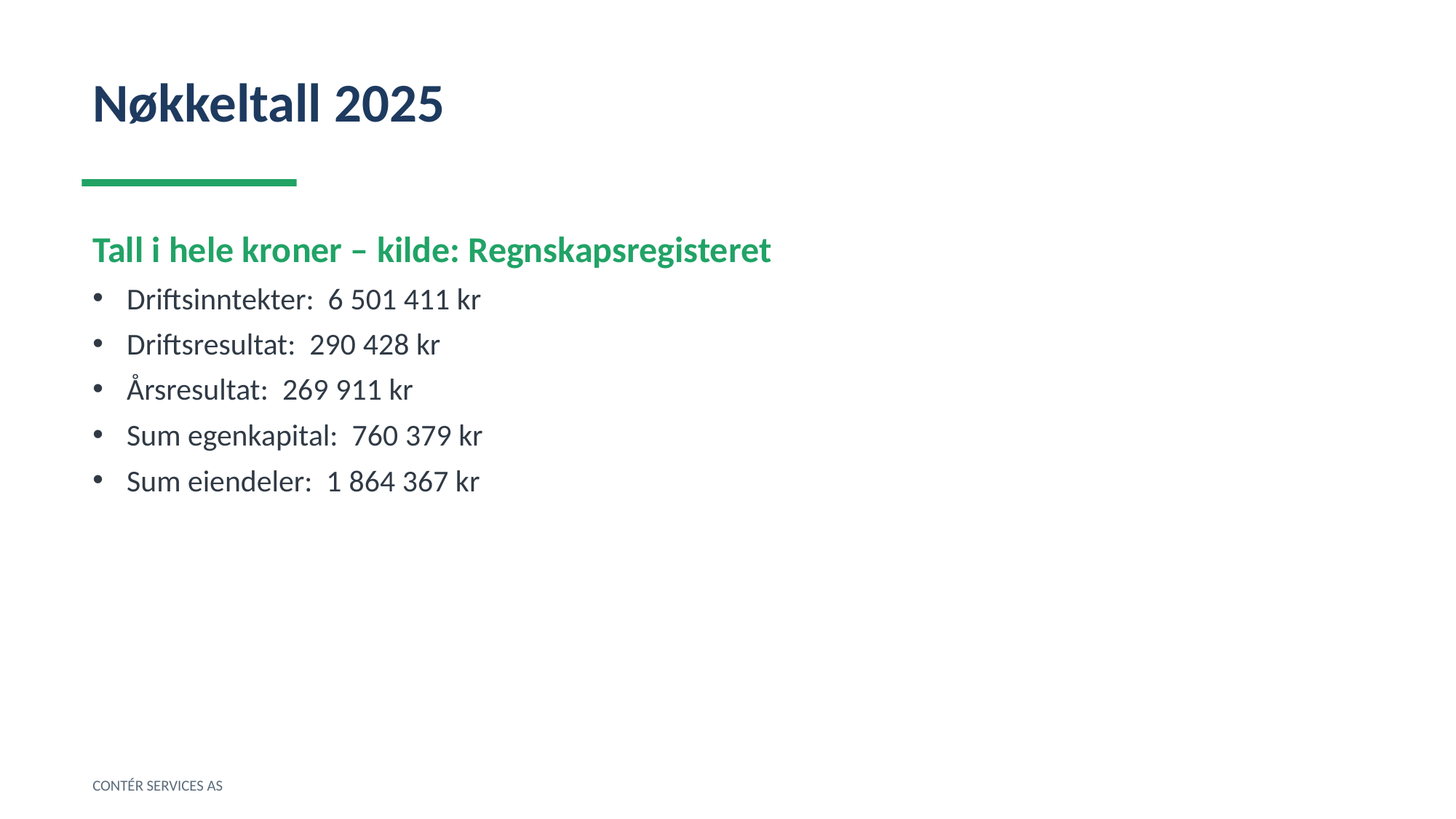

Nøkkeltall 2025

Tall i hele kroner – kilde: Regnskapsregisteret
Driftsinntekter:  6 501 411 kr
Driftsresultat:  290 428 kr
Årsresultat:  269 911 kr
Sum egenkapital:  760 379 kr
Sum eiendeler:  1 864 367 kr
CONTÉR SERVICES AS